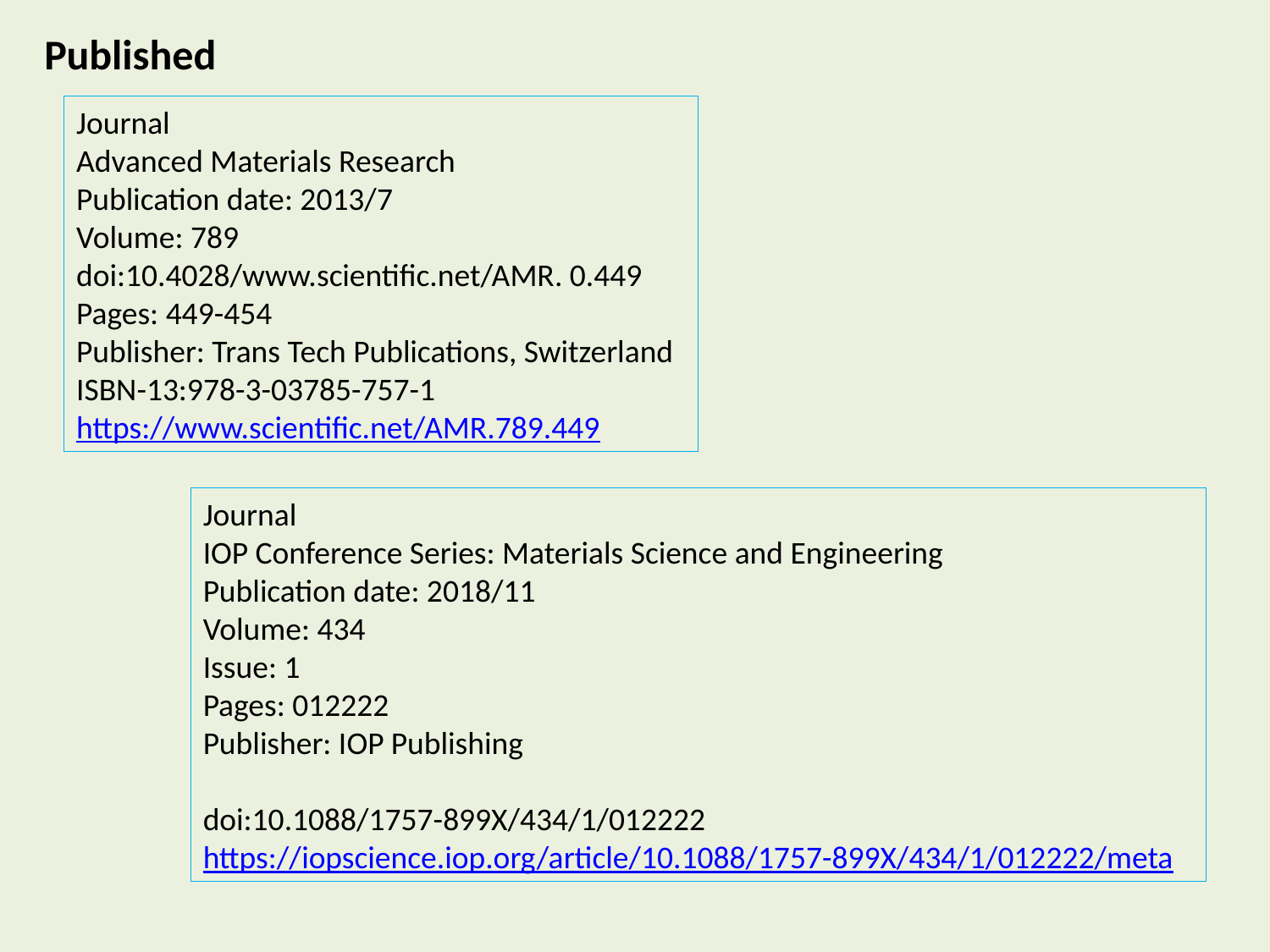

Published
Journal
Advanced Materials Research
Publication date: 2013/7
Volume: 789
doi:10.4028/www.scientific.net/AMR. 0.449
Pages: 449-454
Publisher: Trans Tech Publications, Switzerland
ISBN-13:978-3-03785-757-1
https://www.scientific.net/AMR.789.449
Journal
IOP Conference Series: Materials Science and Engineering
Publication date: 2018/11
Volume: 434
Issue: 1
Pages: 012222
Publisher: IOP Publishing

doi:10.1088/1757-899X/434/1/012222
https://iopscience.iop.org/article/10.1088/1757-899X/434/1/012222/meta